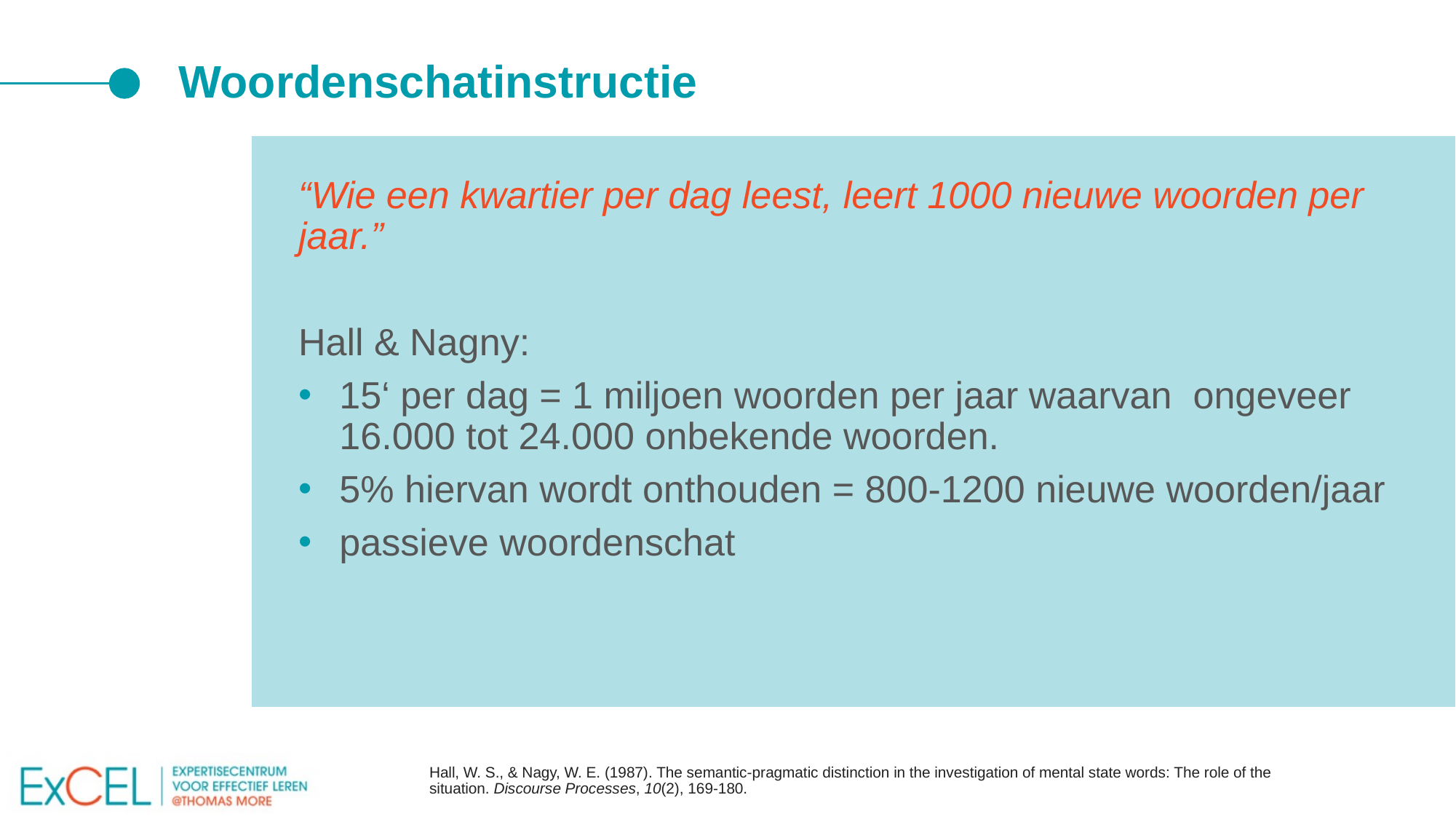

# Woordenschatinstructie
“Wie een kwartier per dag leest, leert 1000 nieuwe woorden per jaar.”

Hall & Nagny:
15‘ per dag = 1 miljoen woorden per jaar waarvan  ongeveer 16.000 tot 24.000 onbekende woorden.
5% hiervan wordt onthouden = 800-1200 nieuwe woorden/jaar
passieve woordenschat
Hall, W. S., & Nagy, W. E. (1987). The semantic‐pragmatic distinction in the investigation of mental state words: The role of the situation. Discourse Processes, 10(2), 169-180.